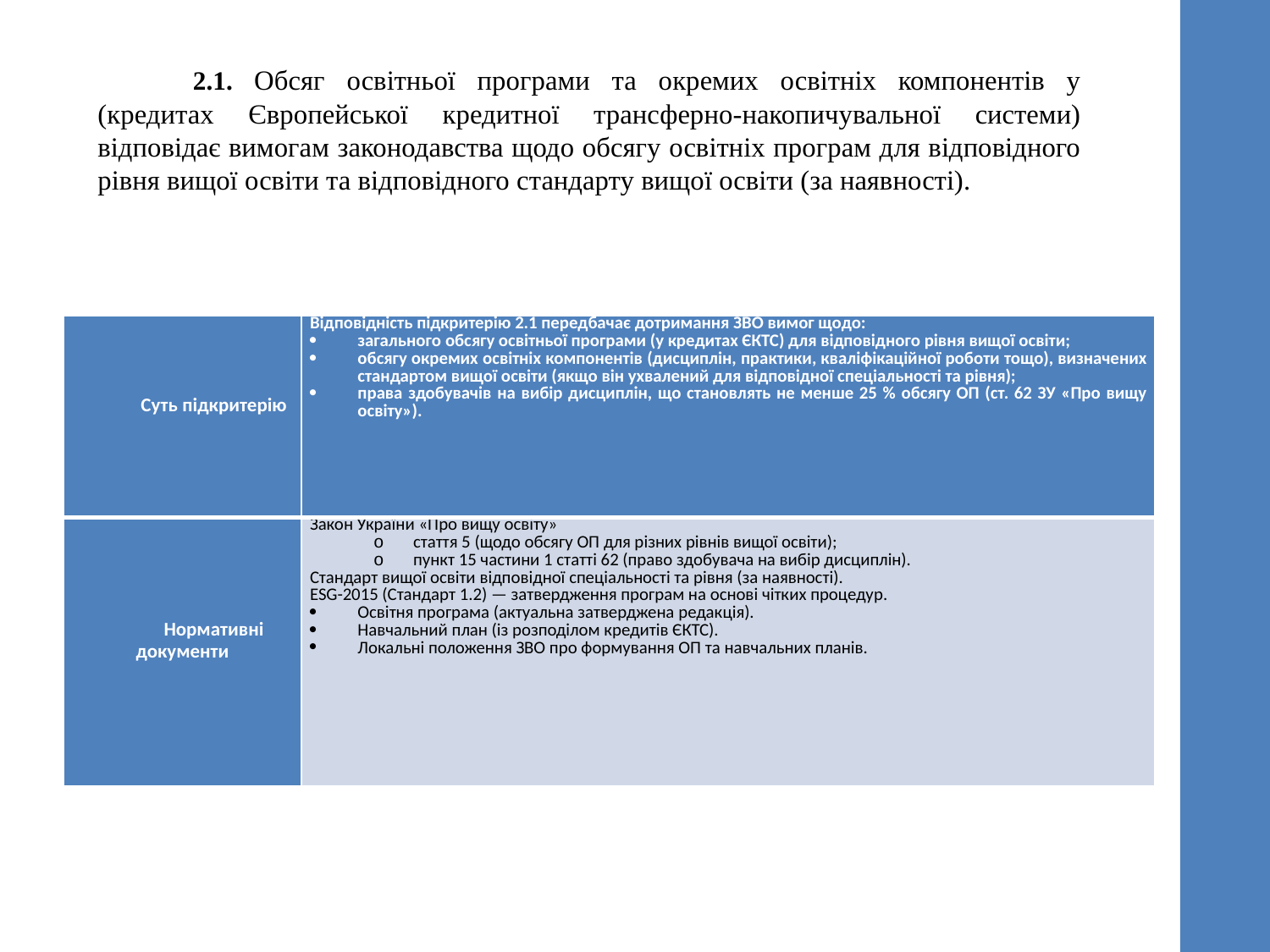

2.1. Обсяг освітньої програми та окремих освітніх компонентів у (кредитах Європейської кредитної трансферно-накопичувальної системи) відповідає вимогам законодавства щодо обсягу освітніх програм для відповідного рівня вищої освіти та відповідного стандарту вищої освіти (за наявності).
| Суть підкритерію | Відповідність підкритерію 2.1 передбачає дотримання ЗВО вимог щодо: загального обсягу освітньої програми (у кредитах ЄКТС) для відповідного рівня вищої освіти; обсягу окремих освітніх компонентів (дисциплін, практики, кваліфікаційної роботи тощо), визначених стандартом вищої освіти (якщо він ухвалений для відповідної спеціальності та рівня); права здобувачів на вибір дисциплін, що становлять не менше 25 % обсягу ОП (ст. 62 ЗУ «Про вищу освіту»). |
| --- | --- |
| Нормативні документи | Закон України «Про вищу освіту» стаття 5 (щодо обсягу ОП для різних рівнів вищої освіти); пункт 15 частини 1 статті 62 (право здобувача на вибір дисциплін). Стандарт вищої освіти відповідної спеціальності та рівня (за наявності). ESG-2015 (Стандарт 1.2) — затвердження програм на основі чітких процедур. Освітня програма (актуальна затверджена редакція). Навчальний план (із розподілом кредитів ЄКТС). Локальні положення ЗВО про формування ОП та навчальних планів. |